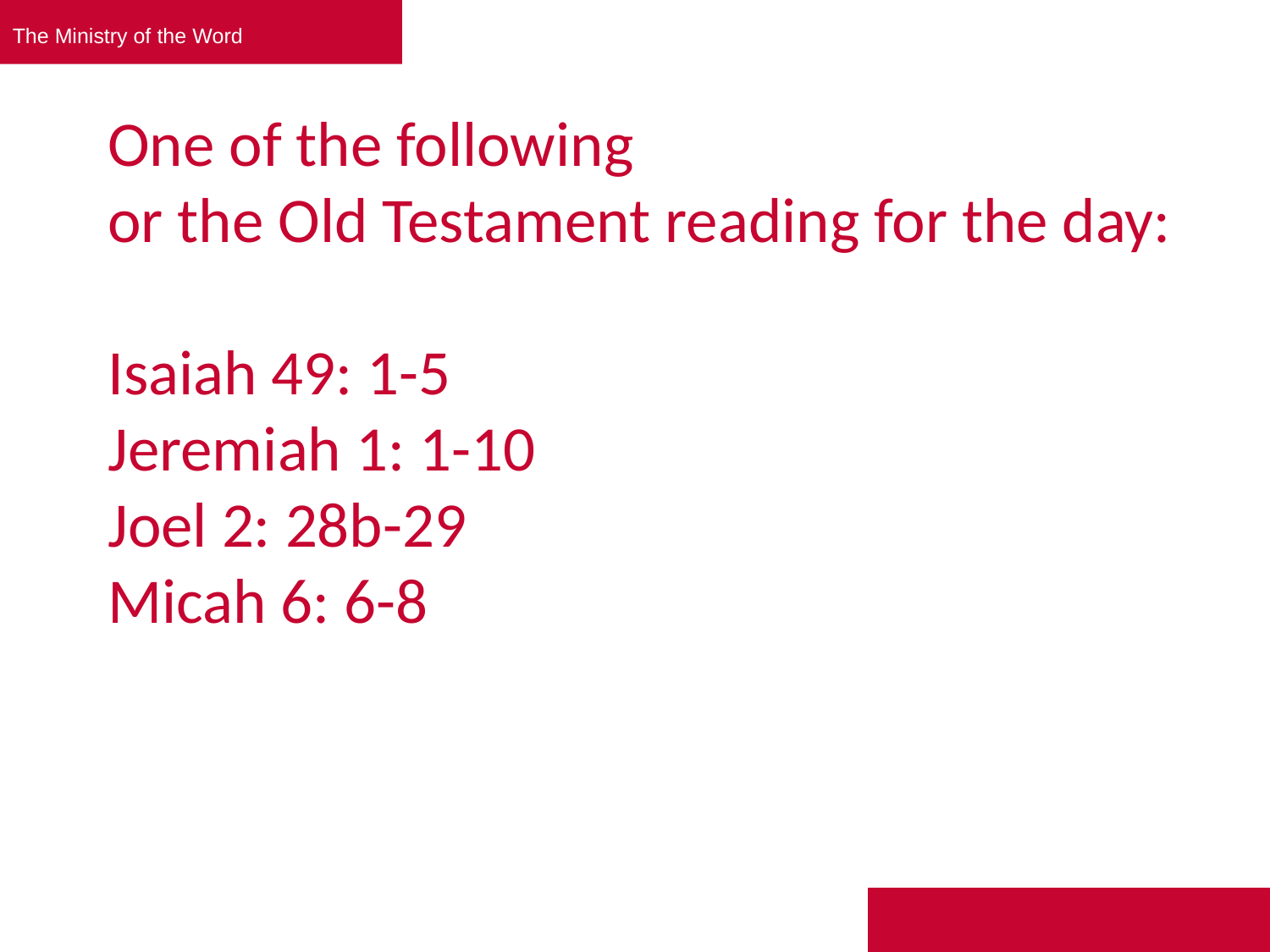

The Ministry of the Word
# One of the following or the Old Testament reading for the day: Isaiah 49: 1-5 Jeremiah 1: 1-10 Joel 2: 28b-29 Micah 6: 6-8